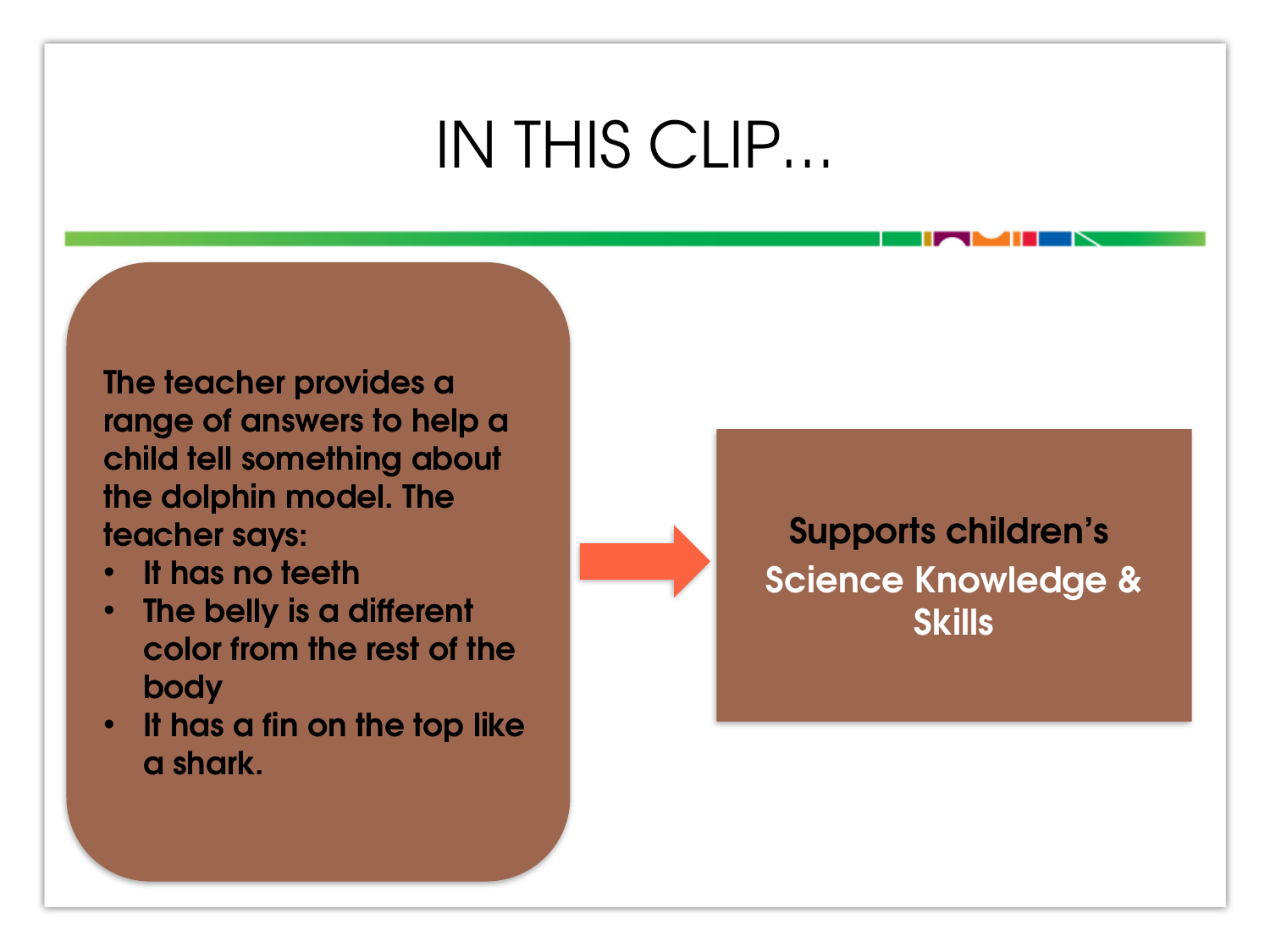

# IN THIS CLIP…

The teacher provides a range of answers to help a child tell something about the dolphin model. The teacher says:
It has no teeth
The belly is a different color from the rest of the body
It has a fin on the top like a shark.

Supports children’s
Science Knowledge & Skills